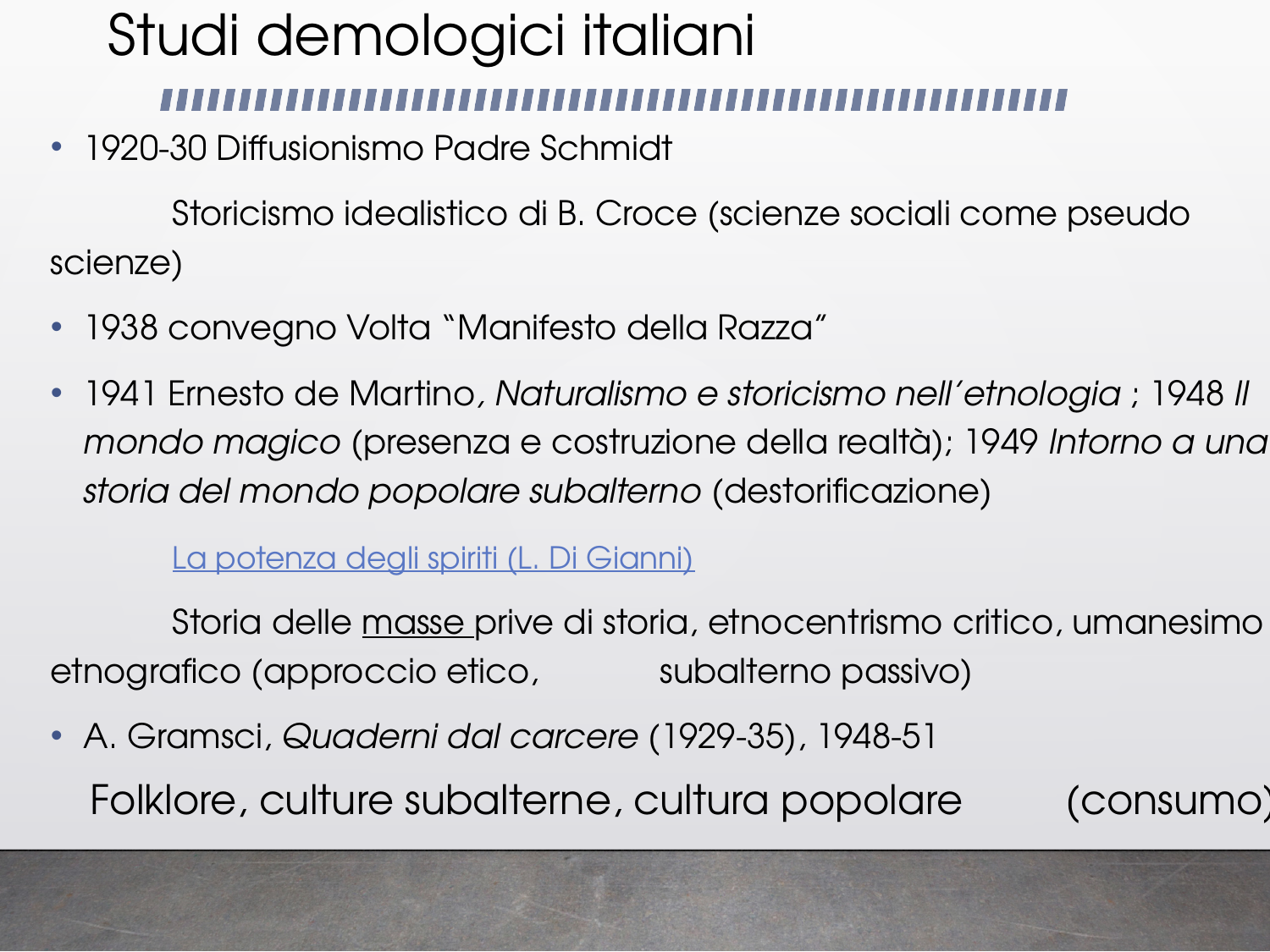

# Studi demologici italiani
1920-30 Diffusionismo Padre Schmidt
	Storicismo idealistico di B. Croce (scienze sociali come pseudo 	scienze)
1938 convegno Volta “Manifesto della Razza”
1941 Ernesto de Martino, Naturalismo e storicismo nell’etnologia ; 1948 Il mondo magico (presenza e costruzione della realtà); 1949 Intorno a una storia del mondo popolare subalterno (destorificazione)
	La potenza degli spiriti (L. Di Gianni)
	Storia delle masse prive di storia, etnocentrismo critico, umanesimo etnografico (approccio etico, 	subalterno passivo)
A. Gramsci, Quaderni dal carcere (1929-35), 1948-51
	Folklore, culture subalterne, cultura popolare 	(consumo)